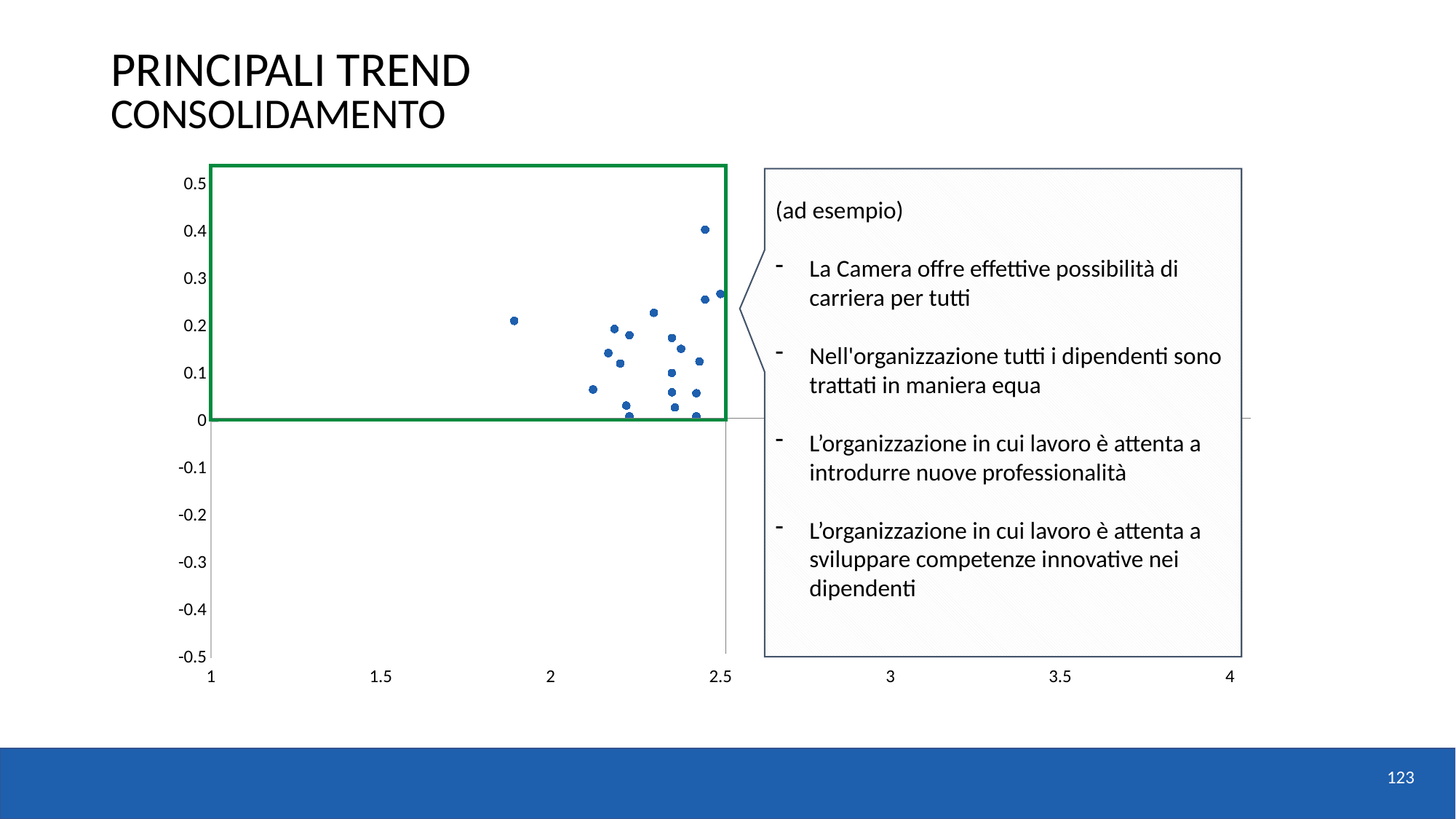

# Principali trend Consolidamento

### Chart

| Category | diff |
|---|---|

(ad esempio)

La Camera offre effettive possibilità di carriera per tutti

Nell'organizzazione tutti i dipendenti sono trattati in maniera equa

L’organizzazione in cui lavoro è attenta a introdurre nuove professionalità

L’organizzazione in cui lavoro è attenta a sviluppare competenze innovative nei dipendenti

123